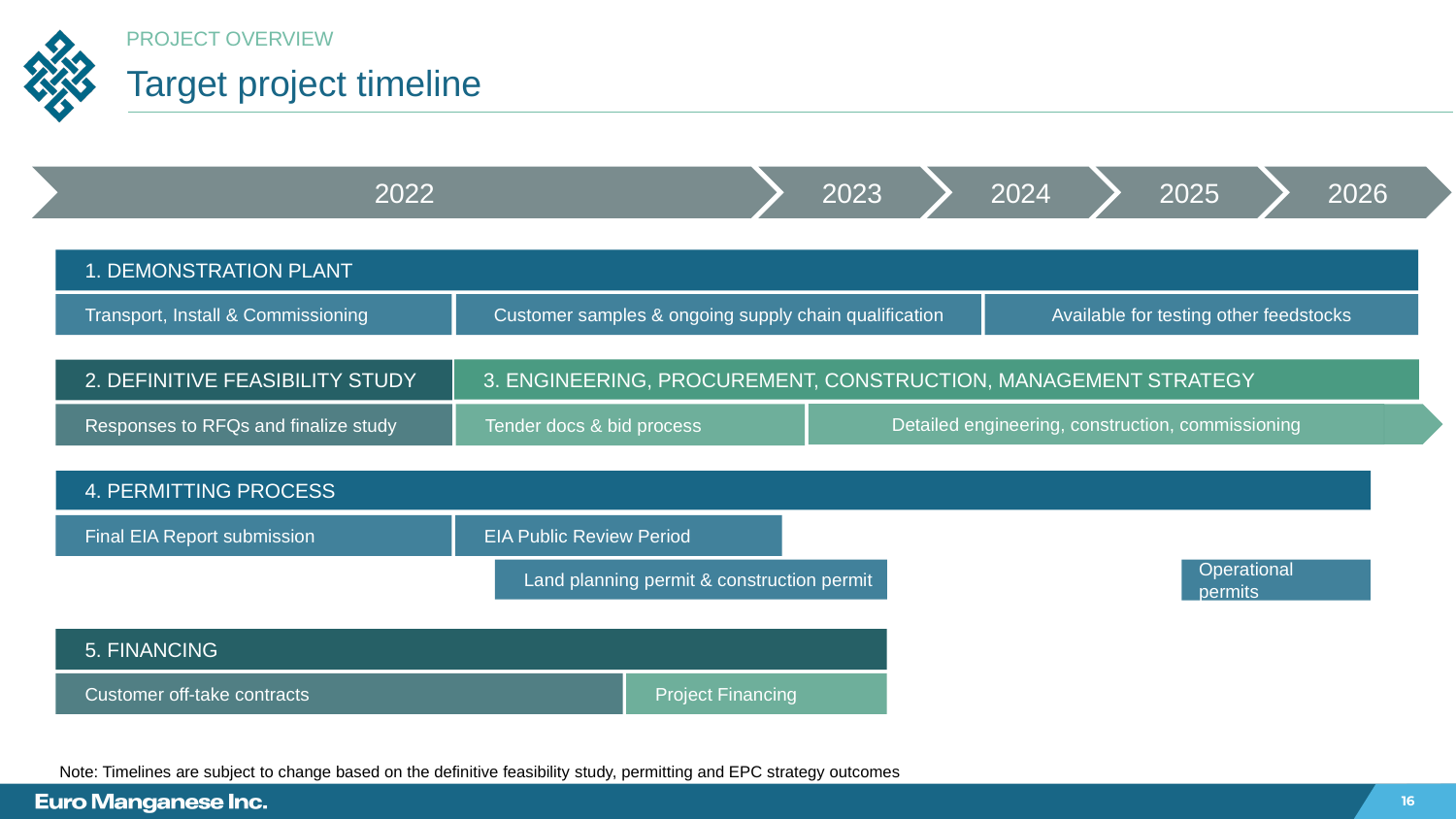

PROJECT OVERVIEW
# Target project timeline
2022
2023
2024
2025
2026
1. DEMONSTRATION PLANT
Available for testing other feedstocks
Transport, Install & Commissioning
Customer samples & ongoing supply chain qualification
2. DEFINITIVE FEASIBILITY STUDY
3. ENGINEERING, PROCUREMENT, CONSTRUCTION, MANAGEMENT STRATEGY
Detailed engineering, construction, commissioning

Responses to RFQs and finalize study
Tender docs & bid process
4. PERMITTING PROCESS
Final EIA Report submission
EIA Public Review Period
Land planning permit & construction permit
Operational permits
5. FINANCING
Customer off-take contracts
Project Financing
Note: Timelines are subject to change based on the definitive feasibility study, permitting and EPC strategy outcomes
16